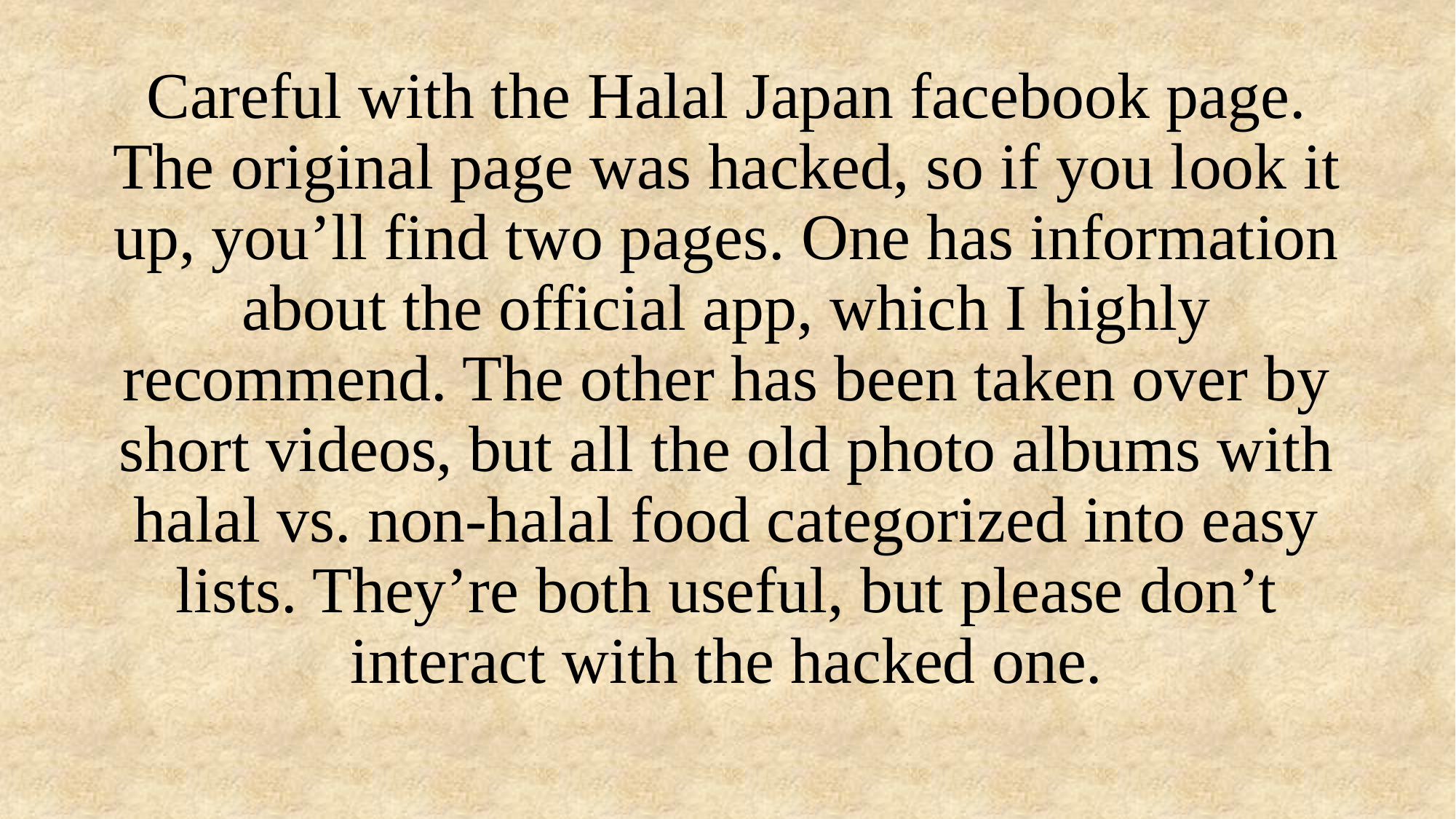

# Careful with the Halal Japan facebook page. The original page was hacked, so if you look it up, you’ll find two pages. One has information about the official app, which I highly recommend. The other has been taken over by short videos, but all the old photo albums with halal vs. non-halal food categorized into easy lists. They’re both useful, but please don’t interact with the hacked one.